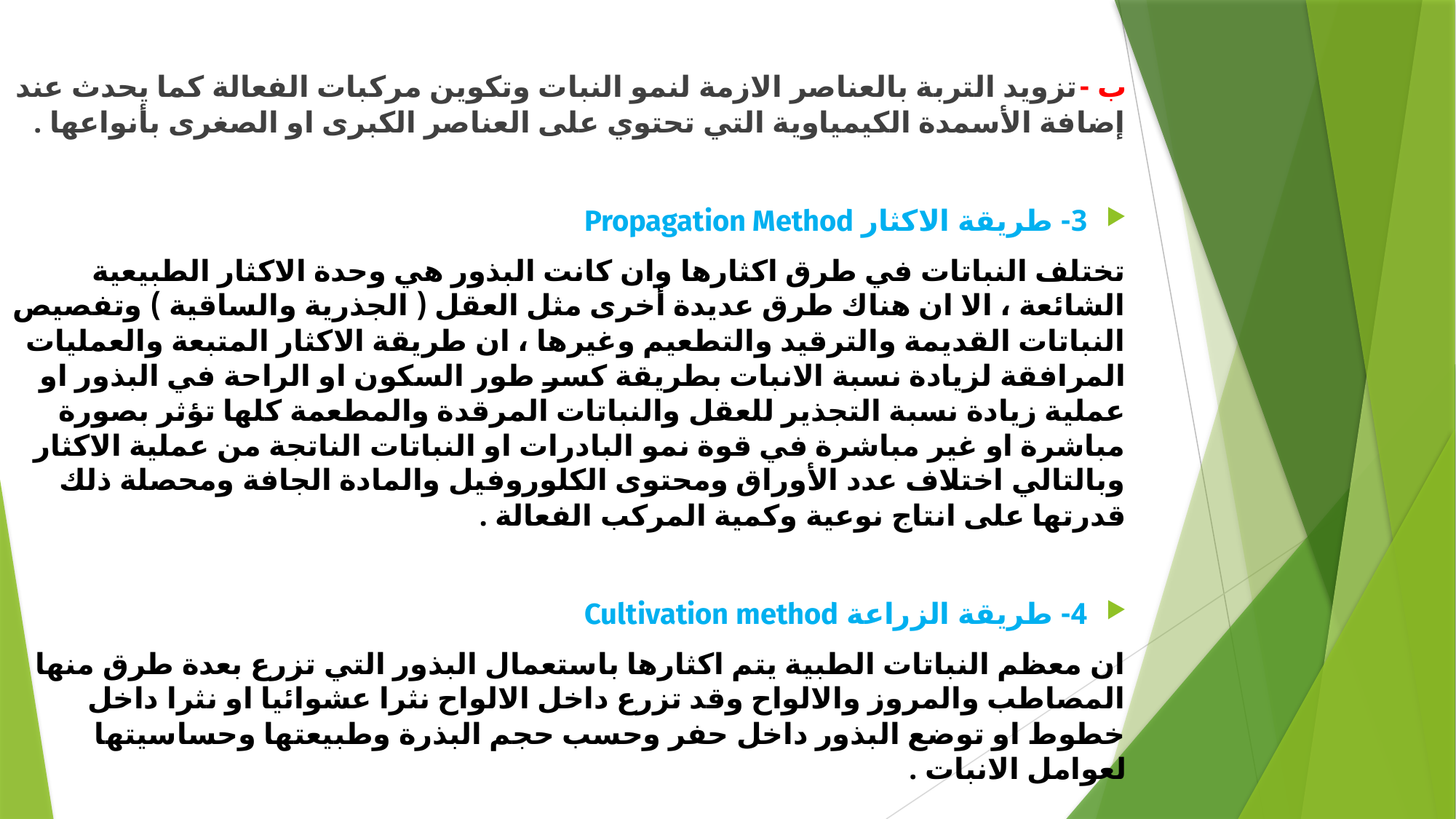

ب -تزويد التربة بالعناصر الازمة لنمو النبات وتكوين مركبات الفعالة كما يحدث عند إضافة الأسمدة الكيمياوية التي تحتوي على العناصر الكبرى او الصغرى بأنواعها .

3- طريقة الاكثار Propagation Method
تختلف النباتات في طرق اكثارها وان كانت البذور هي وحدة الاكثار الطبيعية الشائعة ، الا ان هناك طرق عديدة أخرى مثل العقل ( الجذرية والساقية ) وتفصيص النباتات القديمة والترقيد والتطعيم وغيرها ، ان طريقة الاكثار المتبعة والعمليات المرافقة لزيادة نسبة الانبات بطريقة كسر طور السكون او الراحة في البذور او عملية زيادة نسبة التجذير للعقل والنباتات المرقدة والمطعمة كلها تؤثر بصورة مباشرة او غير مباشرة في قوة نمو البادرات او النباتات الناتجة من عملية الاكثار وبالتالي اختلاف عدد الأوراق ومحتوى الكلوروفيل والمادة الجافة ومحصلة ذلك قدرتها على انتاج نوعية وكمية المركب الفعالة .

4- طريقة الزراعة Cultivation method
ان معظم النباتات الطبية يتم اكثارها باستعمال البذور التي تزرع بعدة طرق منها المصاطب والمروز والالواح وقد تزرع داخل الالواح نثرا عشوائيا او نثرا داخل خطوط او توضع البذور داخل حفر وحسب حجم البذرة وطبيعتها وحساسيتها لعوامل الانبات .